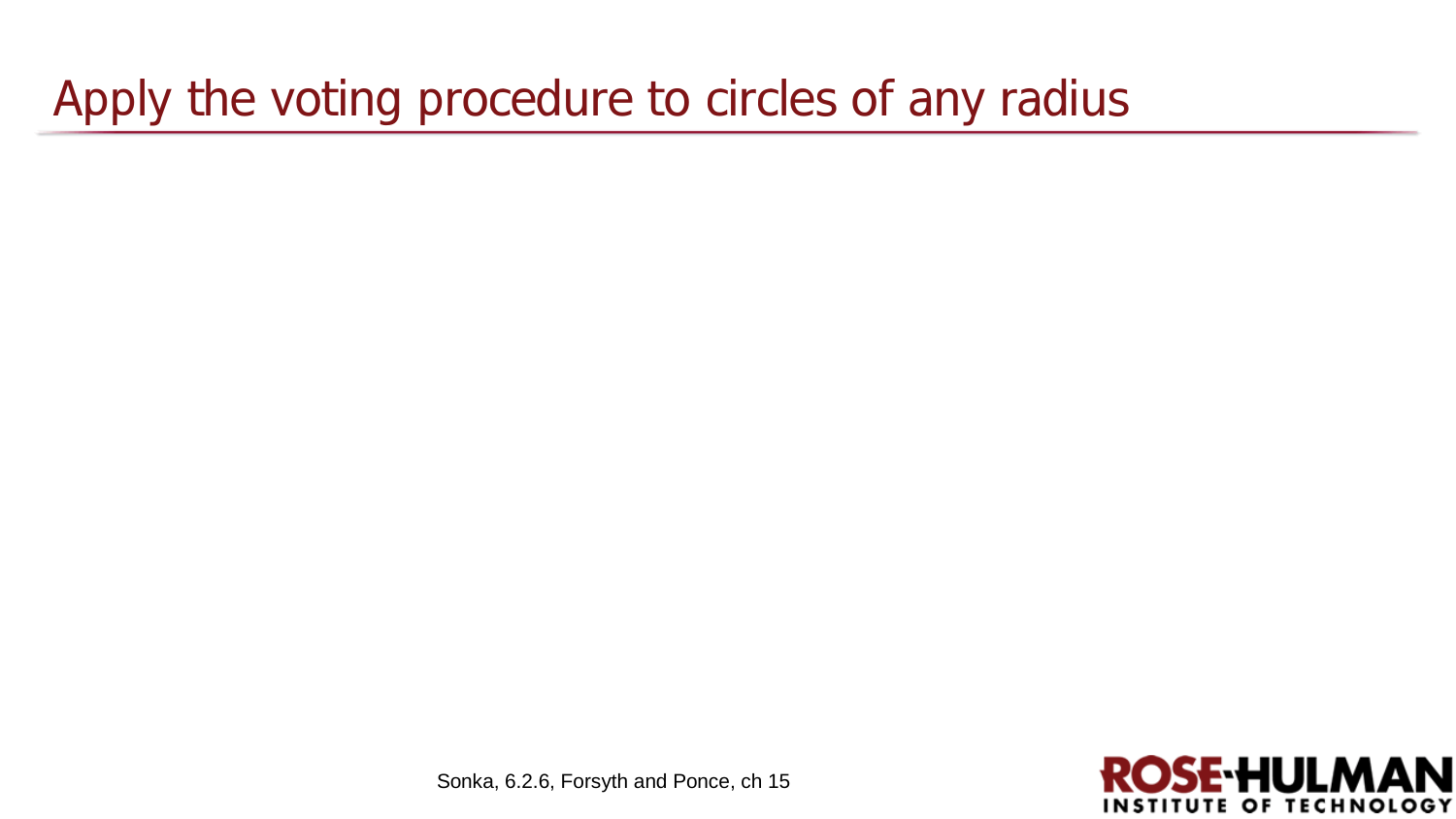

# Apply the voting procedure to circles of any radius

Sonka, 6.2.6, Forsyth and Ponce, ch 15